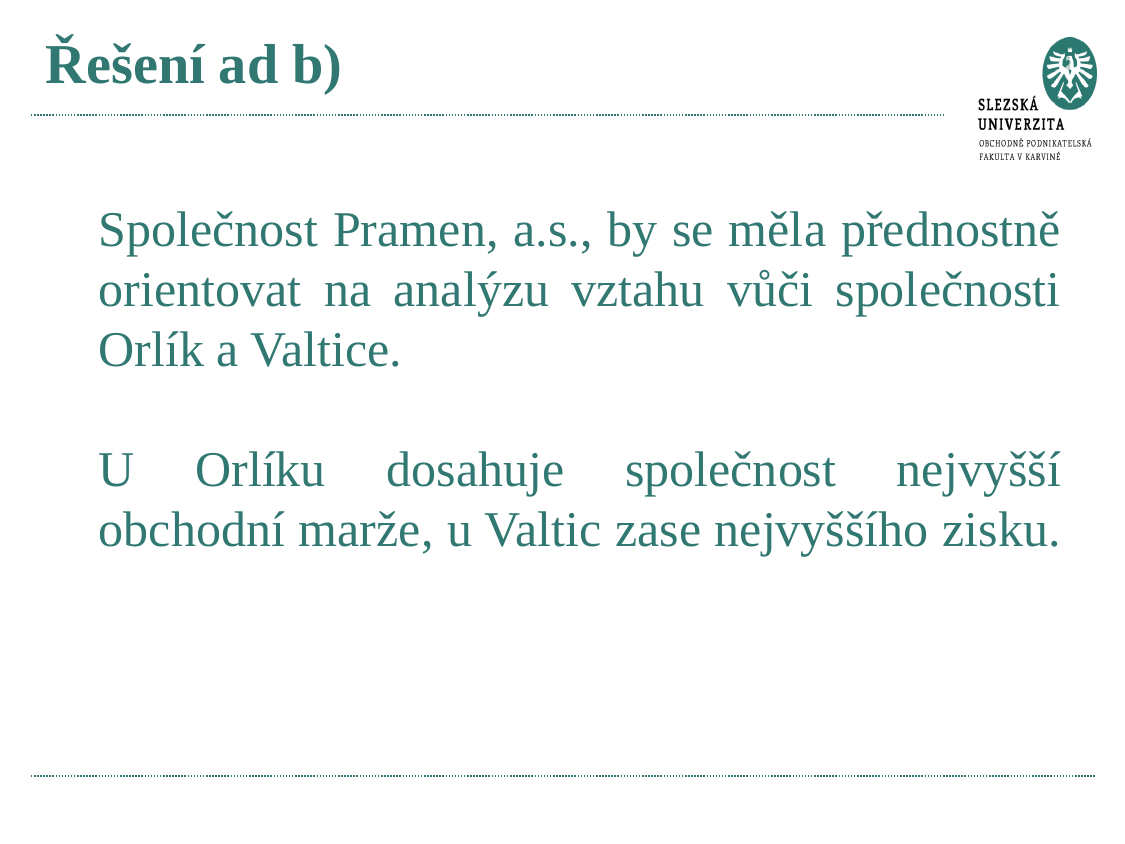

# Řešení ad b)
Společnost Pramen, a.s., by se měla přednostně orientovat na analýzu vztahu vůči společnosti Orlík a Valtice.

U Orlíku dosahuje společnost nejvyšší obchodní marže, u Valtic zase nejvyššího zisku.